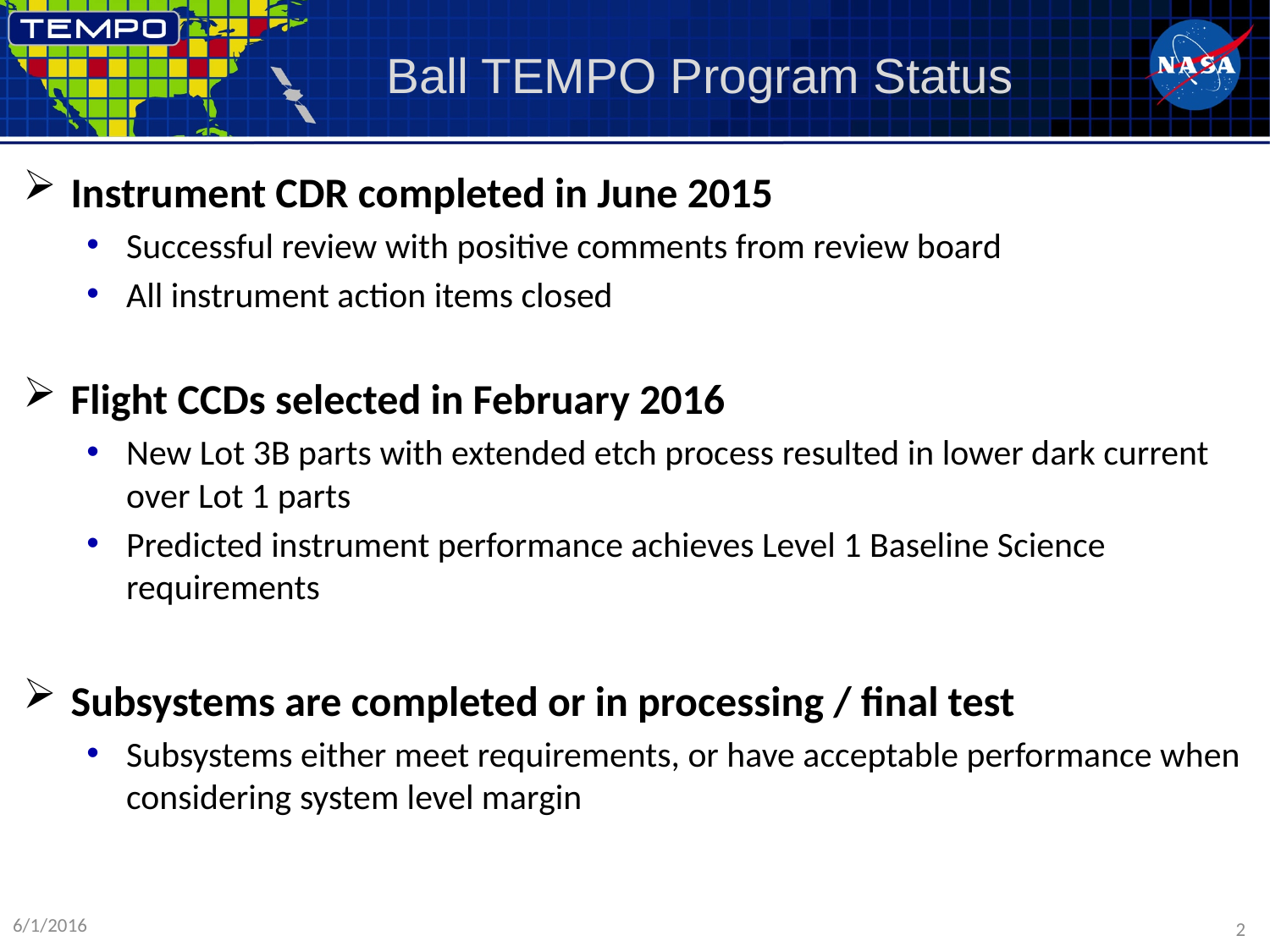

# Ball TEMPO Program Status
Instrument CDR completed in June 2015
Successful review with positive comments from review board
All instrument action items closed

Flight CCDs selected in February 2016
New Lot 3B parts with extended etch process resulted in lower dark current over Lot 1 parts
Predicted instrument performance achieves Level 1 Baseline Science requirements

Subsystems are completed or in processing / final test
Subsystems either meet requirements, or have acceptable performance when considering system level margin

6/1/2016
2